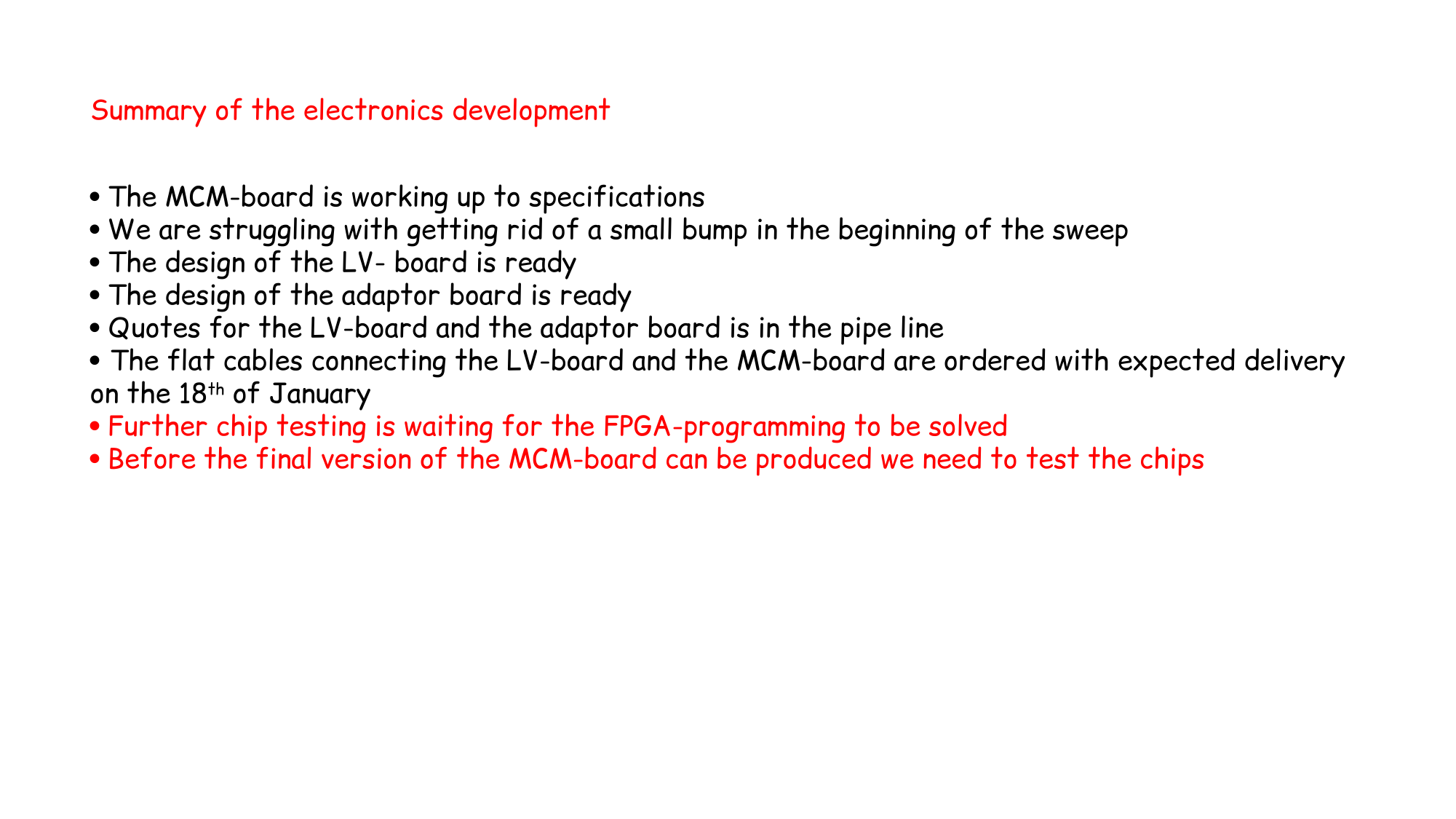

Summary of the electronics development
• The MCM-board is working up to specifications
• We are struggling with getting rid of a small bump in the beginning of the sweep
• The design of the LV- board is ready
• The design of the adaptor board is ready
• Quotes for the LV-board and the adaptor board is in the pipe line
• The flat cables connecting the LV-board and the MCM-board are ordered with expected delivery
on the 18th of January
• Further chip testing is waiting for the FPGA-programming to be solved
• Before the final version of the MCM-board can be produced we need to test the chips